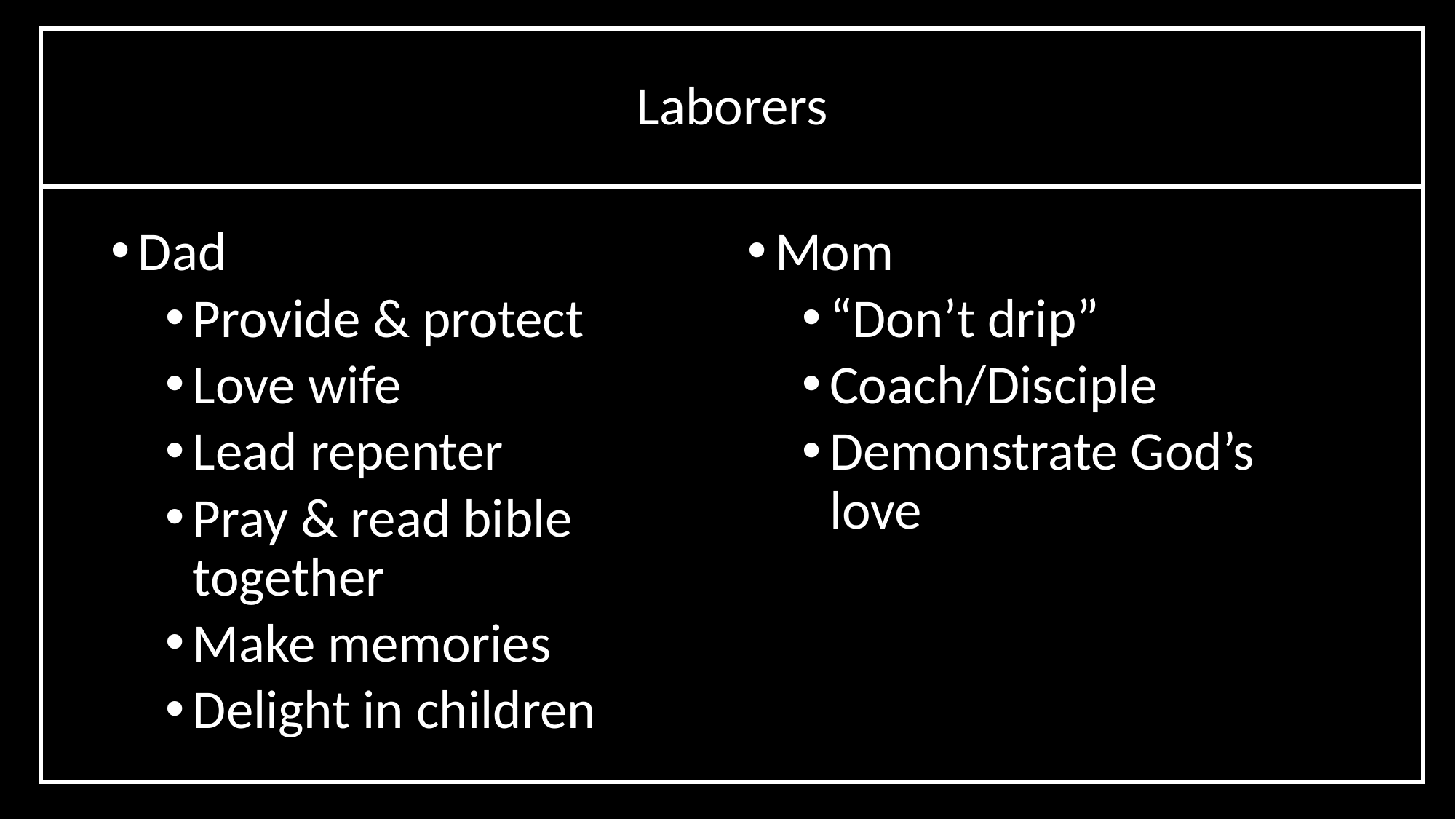

# Laborers
Dad
Provide & protect
Love wife
Lead repenter
Pray & read bible together
Make memories
Delight in children

Mom
“Don’t drip”
Coach/Disciple
Demonstrate God’s love